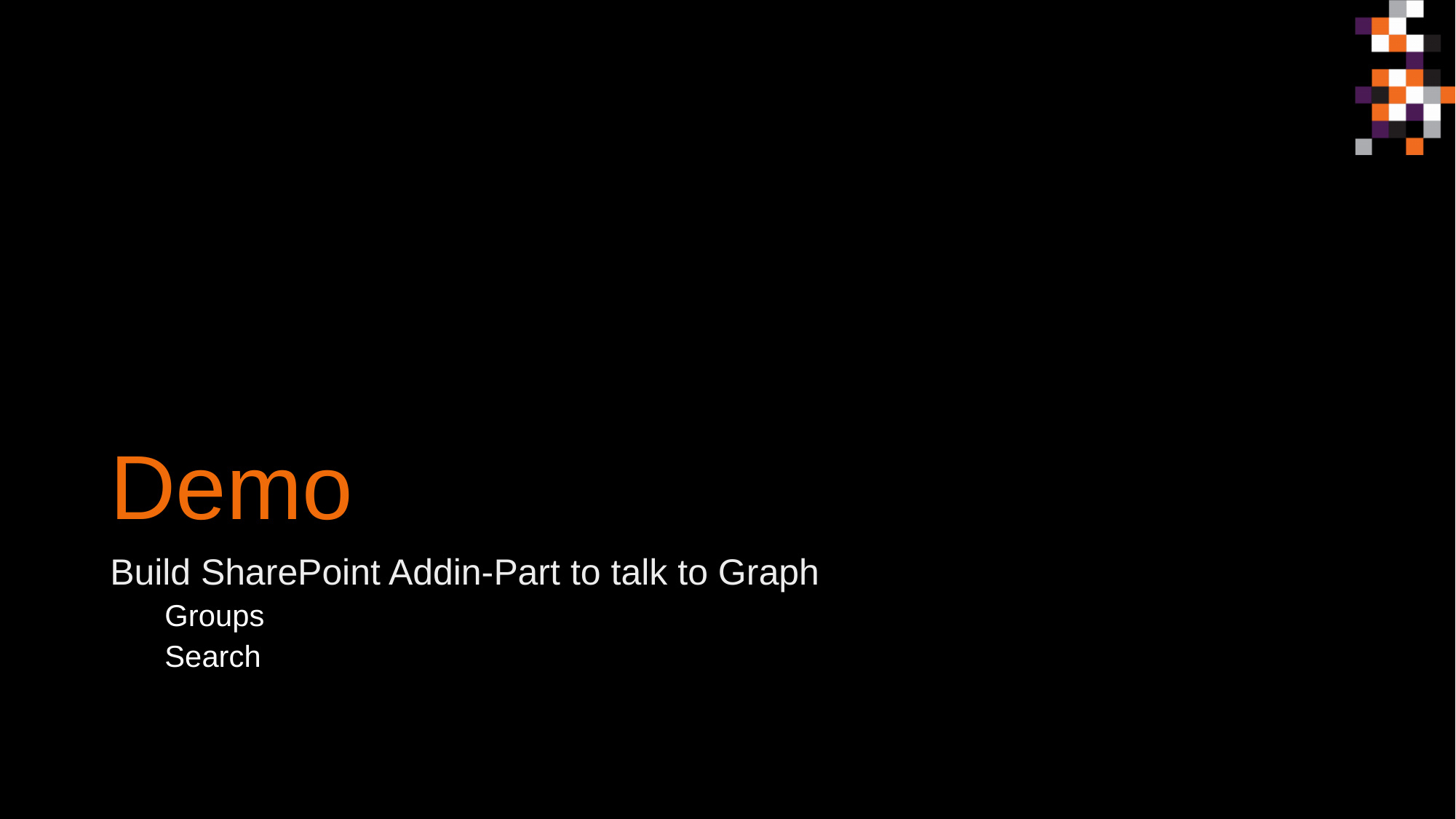

# Demo
Build SharePoint Addin-Part to talk to Graph
Groups
Search